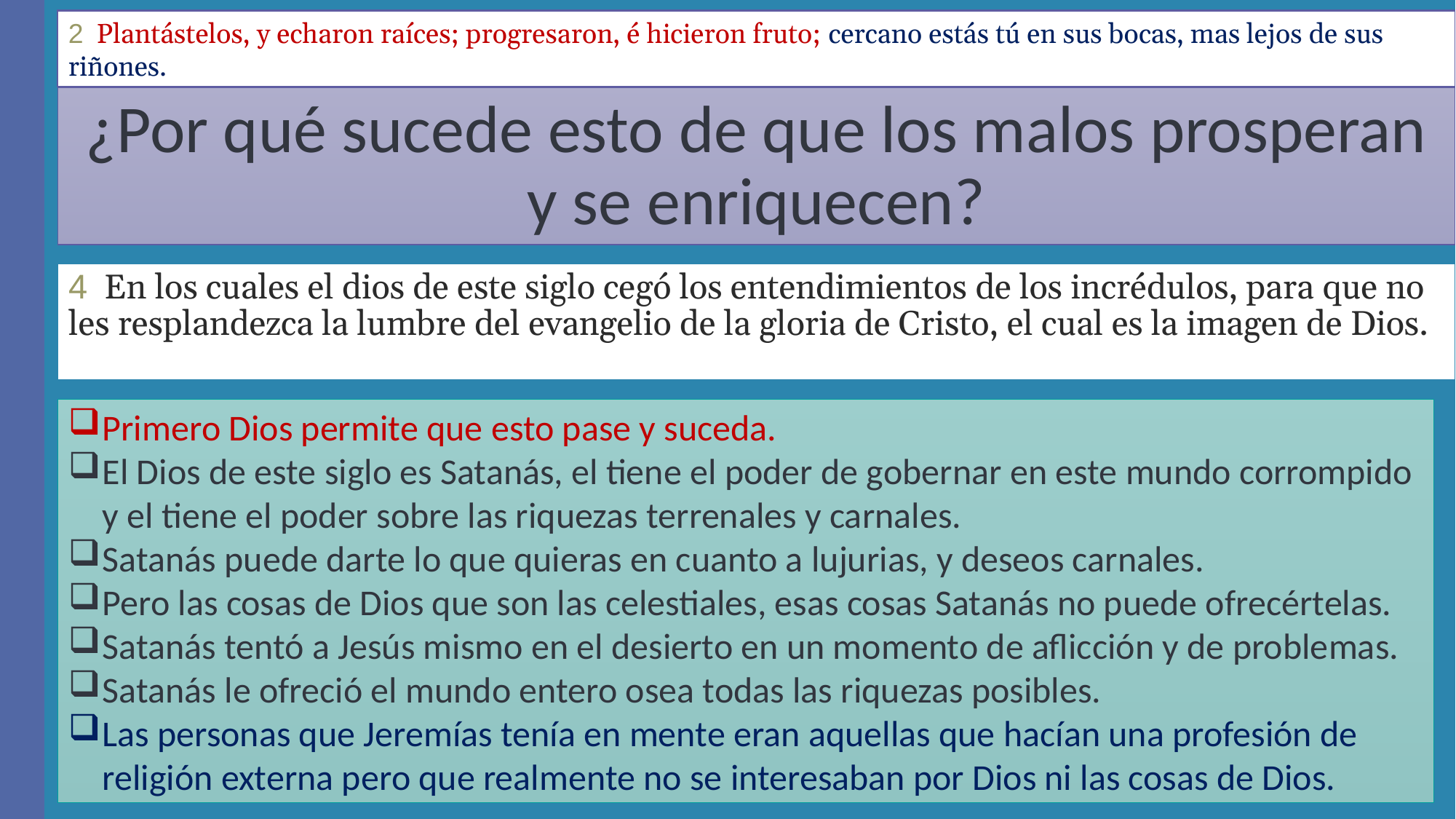

2  Plantástelos, y echaron raíces; progresaron, é hicieron fruto; cercano estás tú en sus bocas, mas lejos de sus riñones.
# ¿Por qué sucede esto de que los malos prosperan y se enriquecen?
4  En los cuales el dios de este siglo cegó los entendimientos de los incrédulos, para que no les resplandezca la lumbre del evangelio de la gloria de Cristo, el cual es la imagen de Dios.
Primero Dios permite que esto pase y suceda.
El Dios de este siglo es Satanás, el tiene el poder de gobernar en este mundo corrompido y el tiene el poder sobre las riquezas terrenales y carnales.
Satanás puede darte lo que quieras en cuanto a lujurias, y deseos carnales.
Pero las cosas de Dios que son las celestiales, esas cosas Satanás no puede ofrecértelas.
Satanás tentó a Jesús mismo en el desierto en un momento de aflicción y de problemas.
Satanás le ofreció el mundo entero osea todas las riquezas posibles.
Las personas que Jeremías tenía en mente eran aquellas que hacían una profesión de religión externa pero que realmente no se interesaban por Dios ni las cosas de Dios.